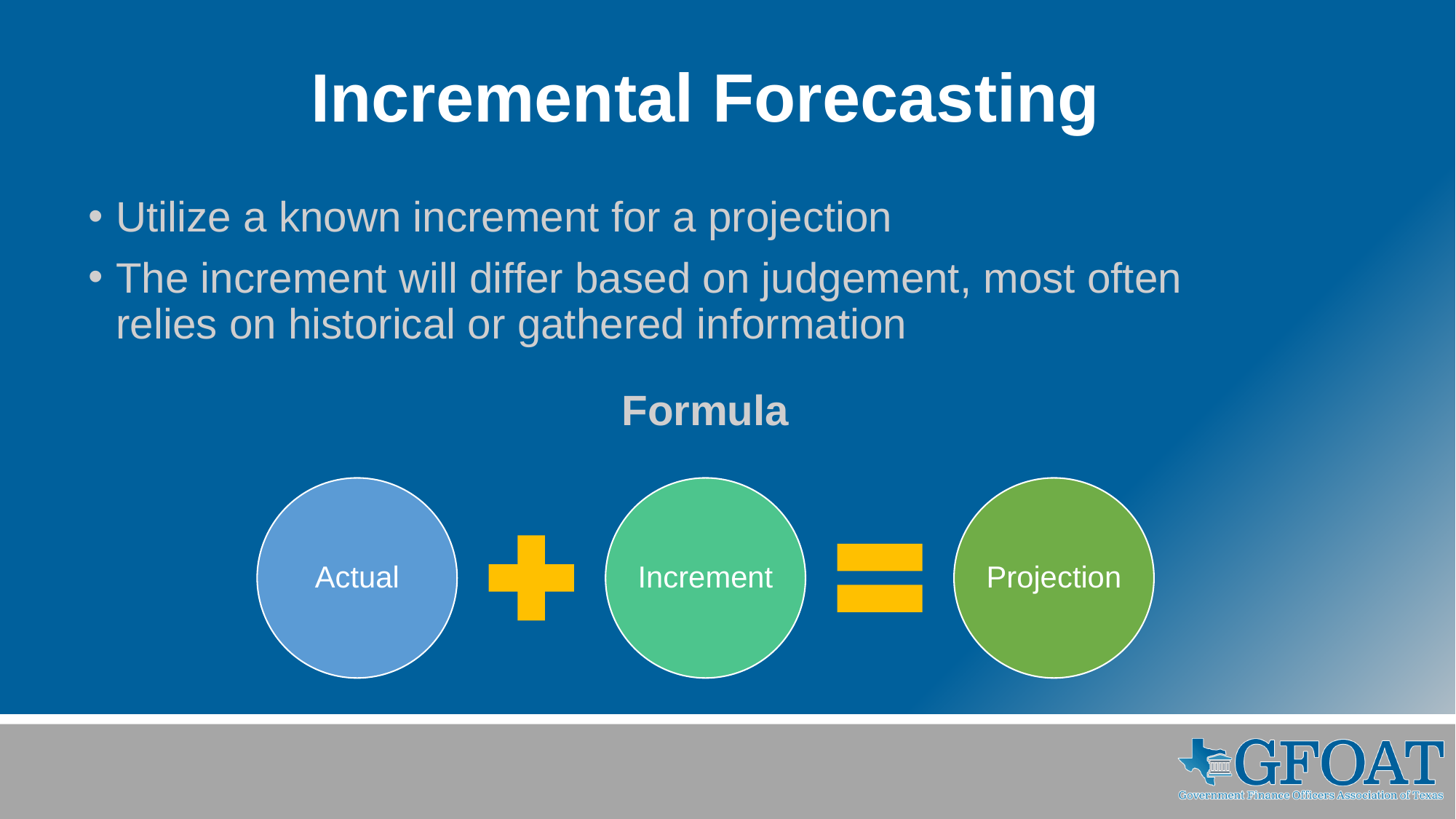

# Incremental Forecasting
Utilize a known increment for a projection
The increment will differ based on judgement, most often relies on historical or gathered information
Formula
Actual

Increment

Projection